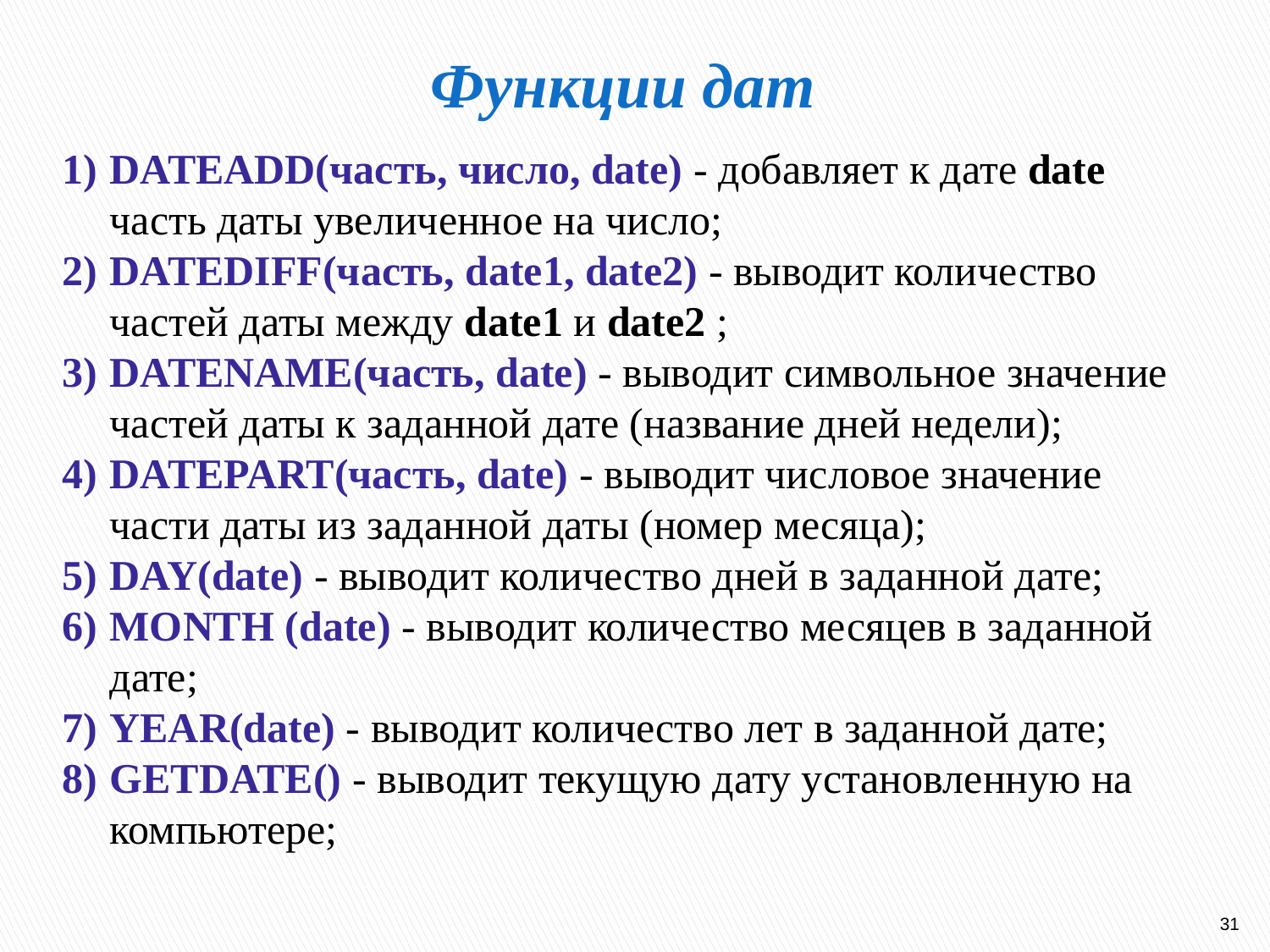

# Функции дат
DATEADD(часть, число, date) - добавляет к дате date часть даты увеличенное на число;
DATEDIFF(часть, date1, date2) - выводит количество частей даты между date1 и date2 ;
DATENAME(часть, date) - выводит символьное значение частей даты к заданной дате (название дней недели);
DATEPART(часть, date) - выводит числовое значение части даты из заданной даты (номер месяца);
DAY(date) - выводит количество дней в заданной дате;
MONTH (date) - выводит количество месяцев в заданной дате;
YEAR(date) - выводит количество лет в заданной дате;
GETDATE() - выводит текущую дату установленную на компьютере;
31